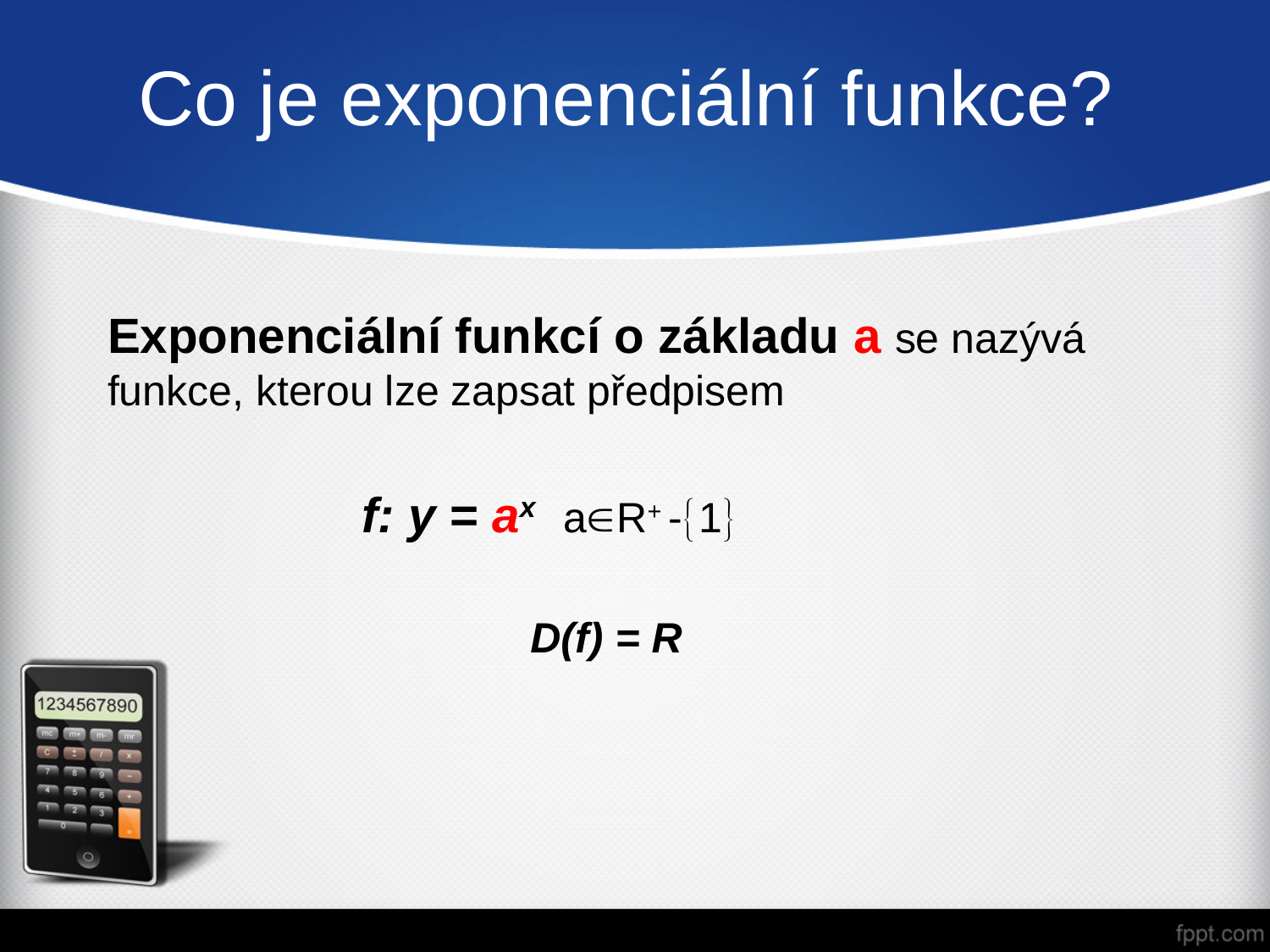

# Co je exponenciální funkce?
Exponenciální funkcí o základu a se nazývá  funkce, kterou lze zapsat předpisem

		f: y = ax  a∈R+ -{1}

D(f) = R